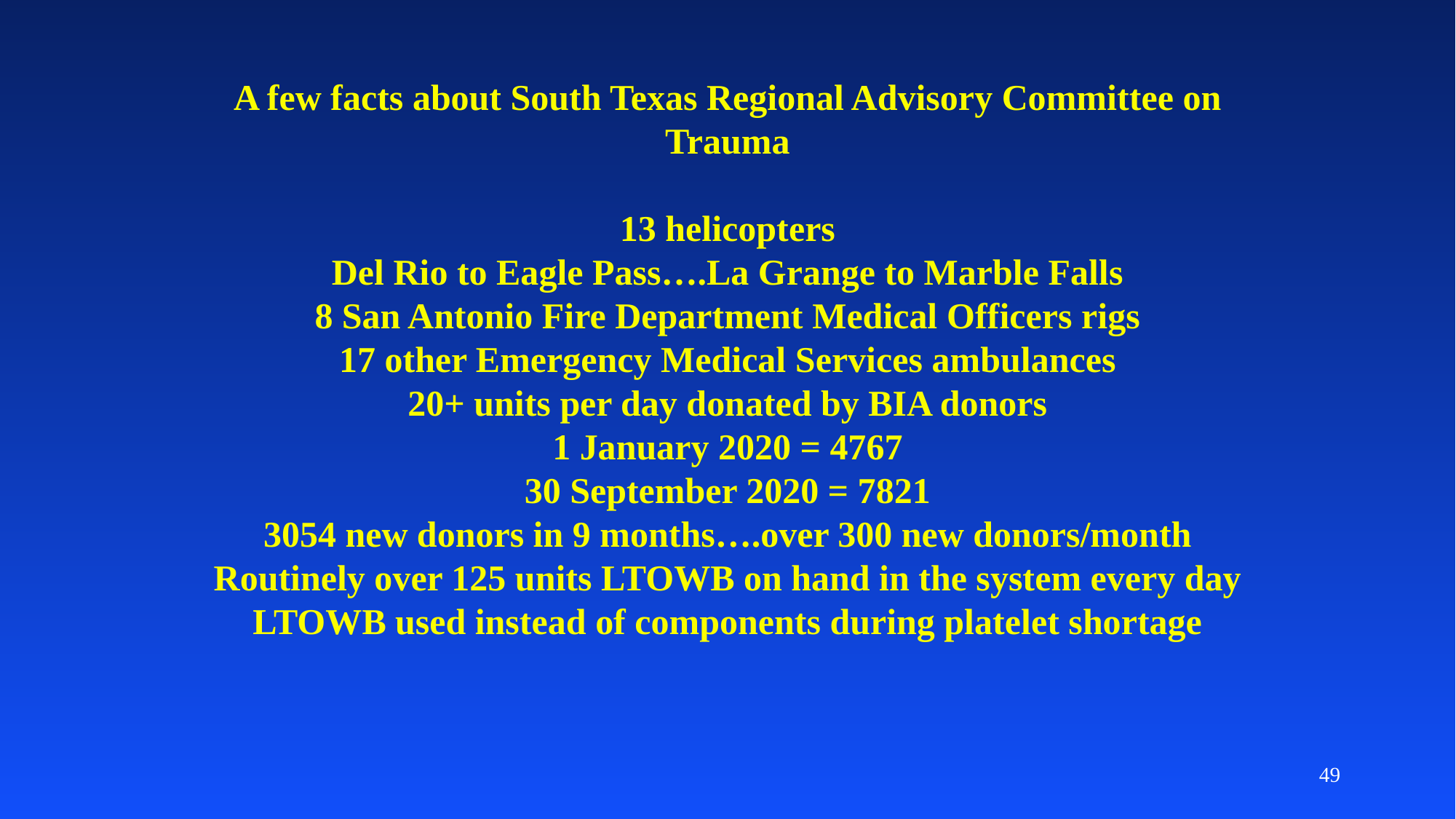

# A few facts about South Texas Regional Advisory Committee on Trauma 13 helicopters Del Rio to Eagle Pass….La Grange to Marble Falls 8 San Antonio Fire Department Medical Officers rigs 17 other Emergency Medical Services ambulances 20+ units per day donated by BIA donors 1 January 2020 = 4767 30 September 2020 = 7821 3054 new donors in 9 months….over 300 new donors/month Routinely over 125 units LTOWB on hand in the system every day LTOWB used instead of components during platelet shortage
49